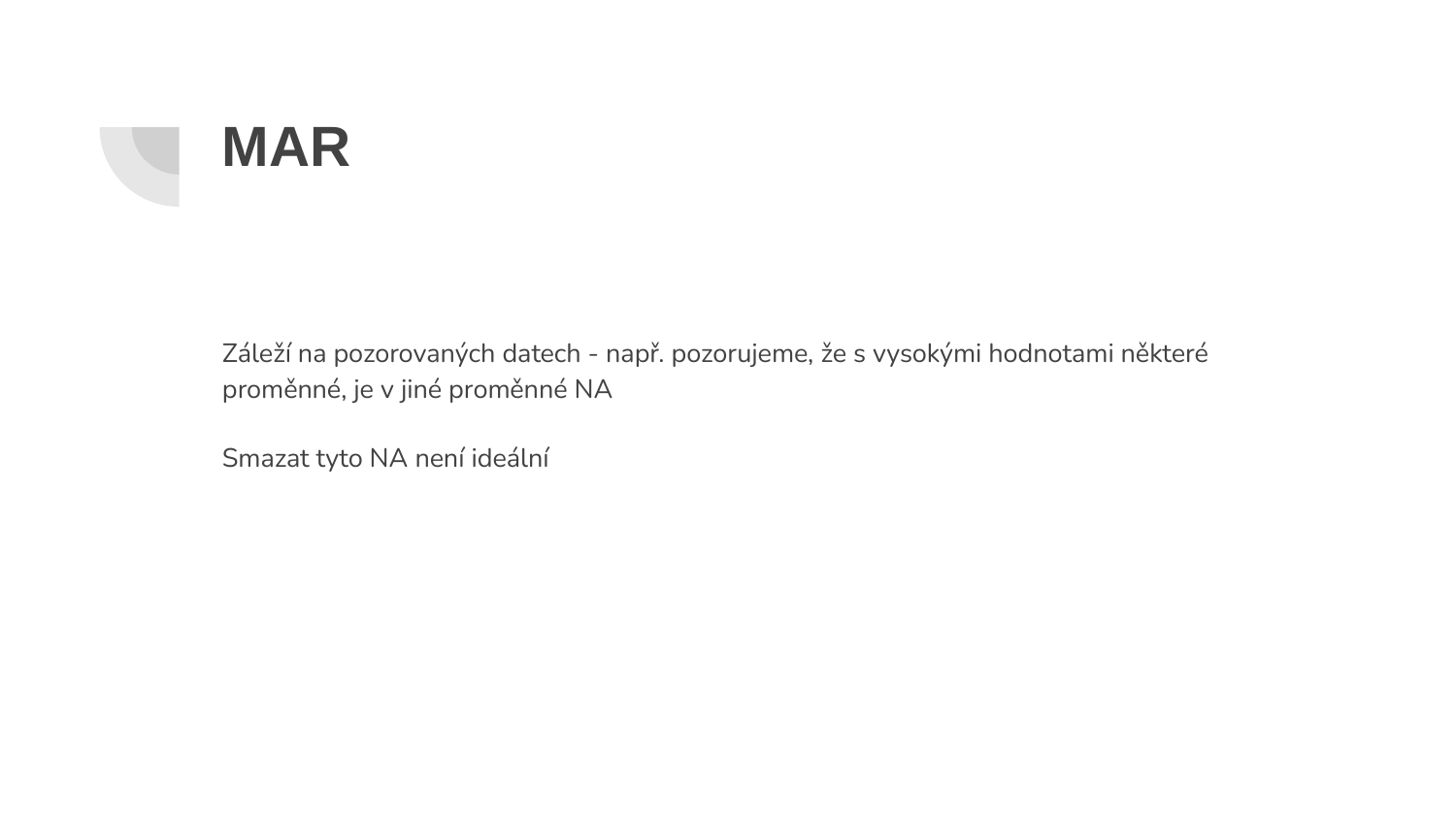

# MAR
Záleží na pozorovaných datech - např. pozorujeme, že s vysokými hodnotami některé proměnné, je v jiné proměnné NA
Smazat tyto NA není ideální